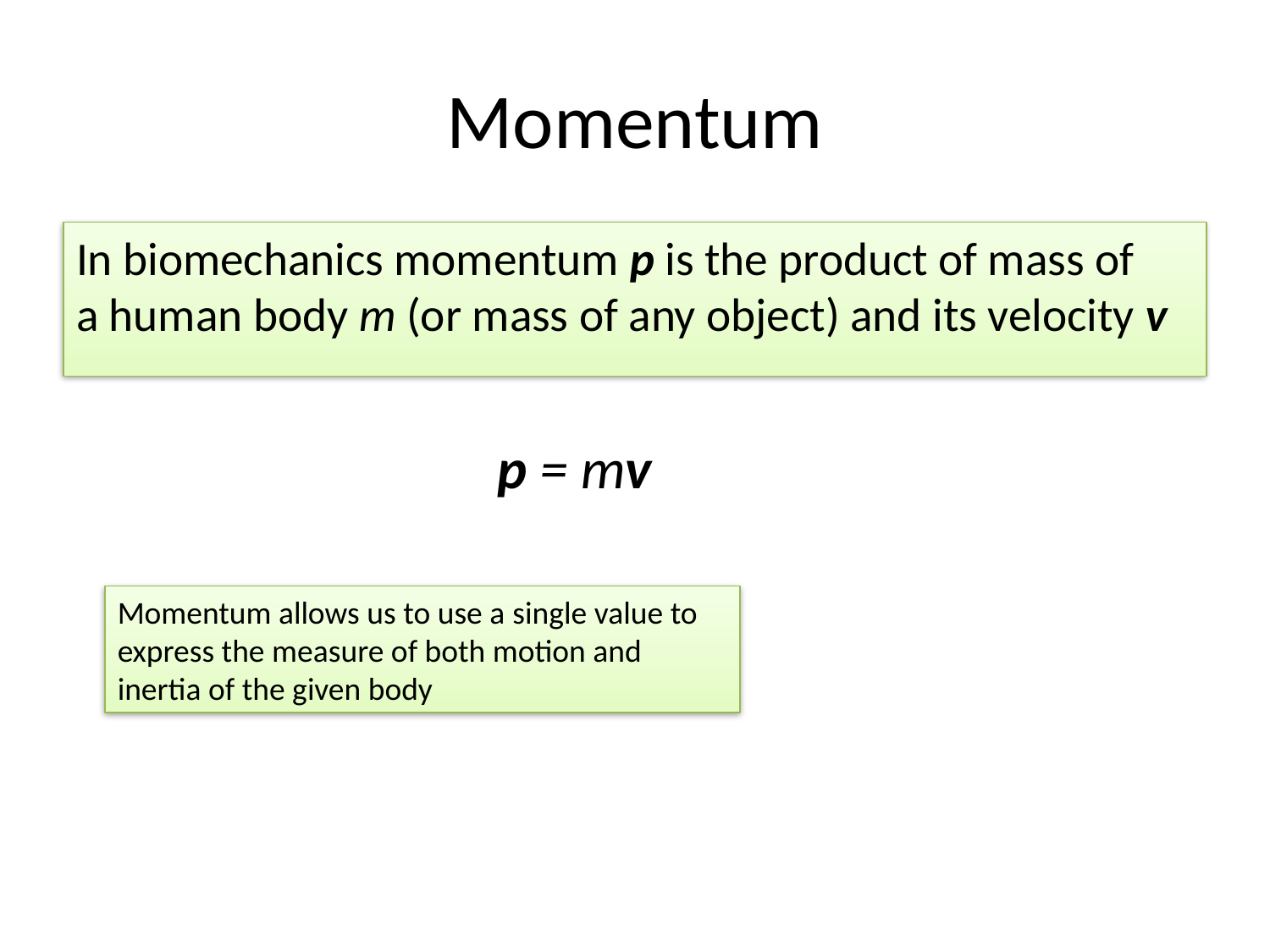

# Momentum
In biomechanics momentum p is the product of mass of a human body m (or mass of any object) and its velocity v
p = mv
Momentum allows us to use a single value to express the measure of both motion and inertia of the given body